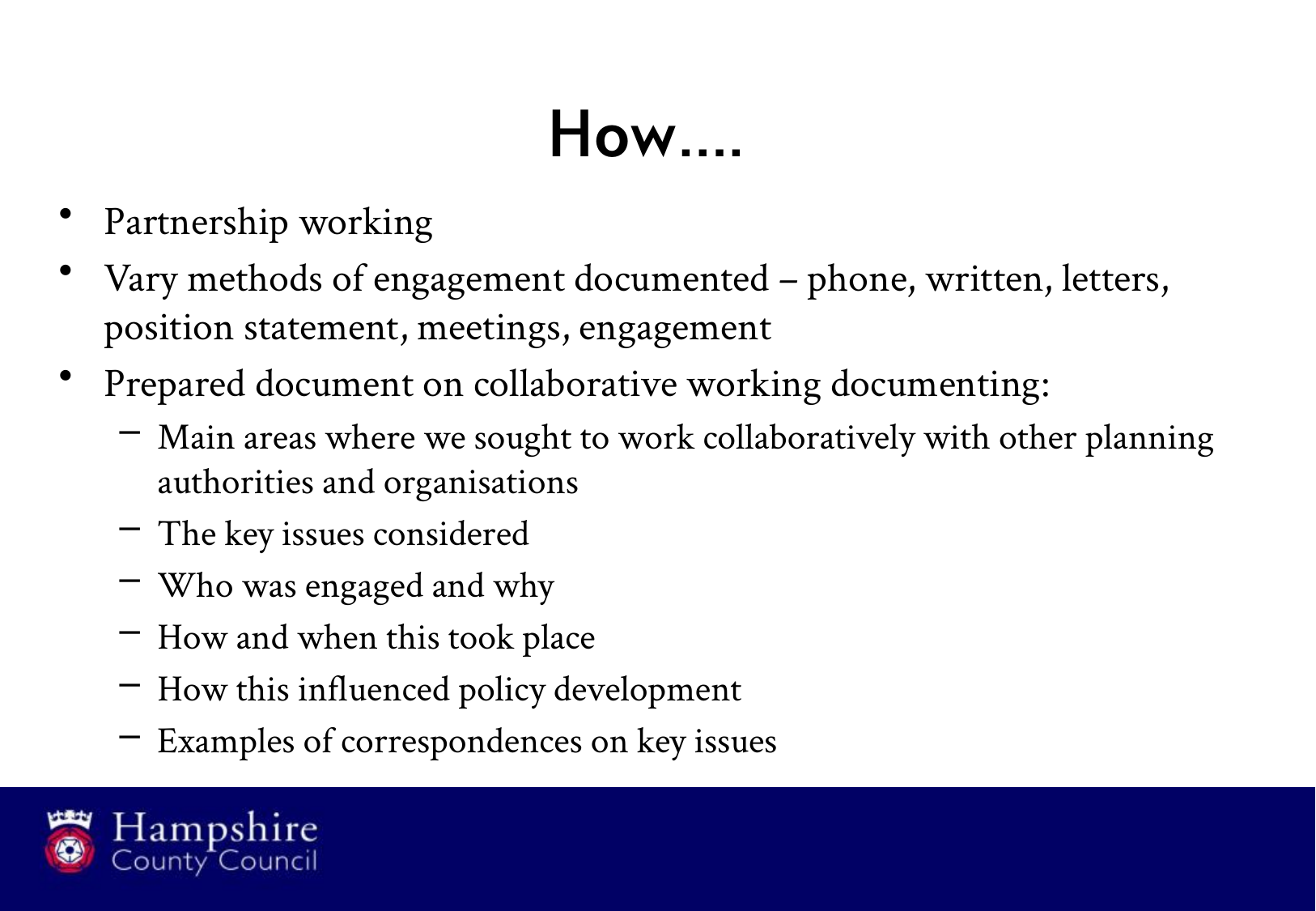

# How….
Partnership working
Vary methods of engagement documented – phone, written, letters, position statement, meetings, engagement
Prepared document on collaborative working documenting:
Main areas where we sought to work collaboratively with other planning authorities and organisations
The key issues considered
Who was engaged and why
How and when this took place
How this influenced policy development
Examples of correspondences on key issues